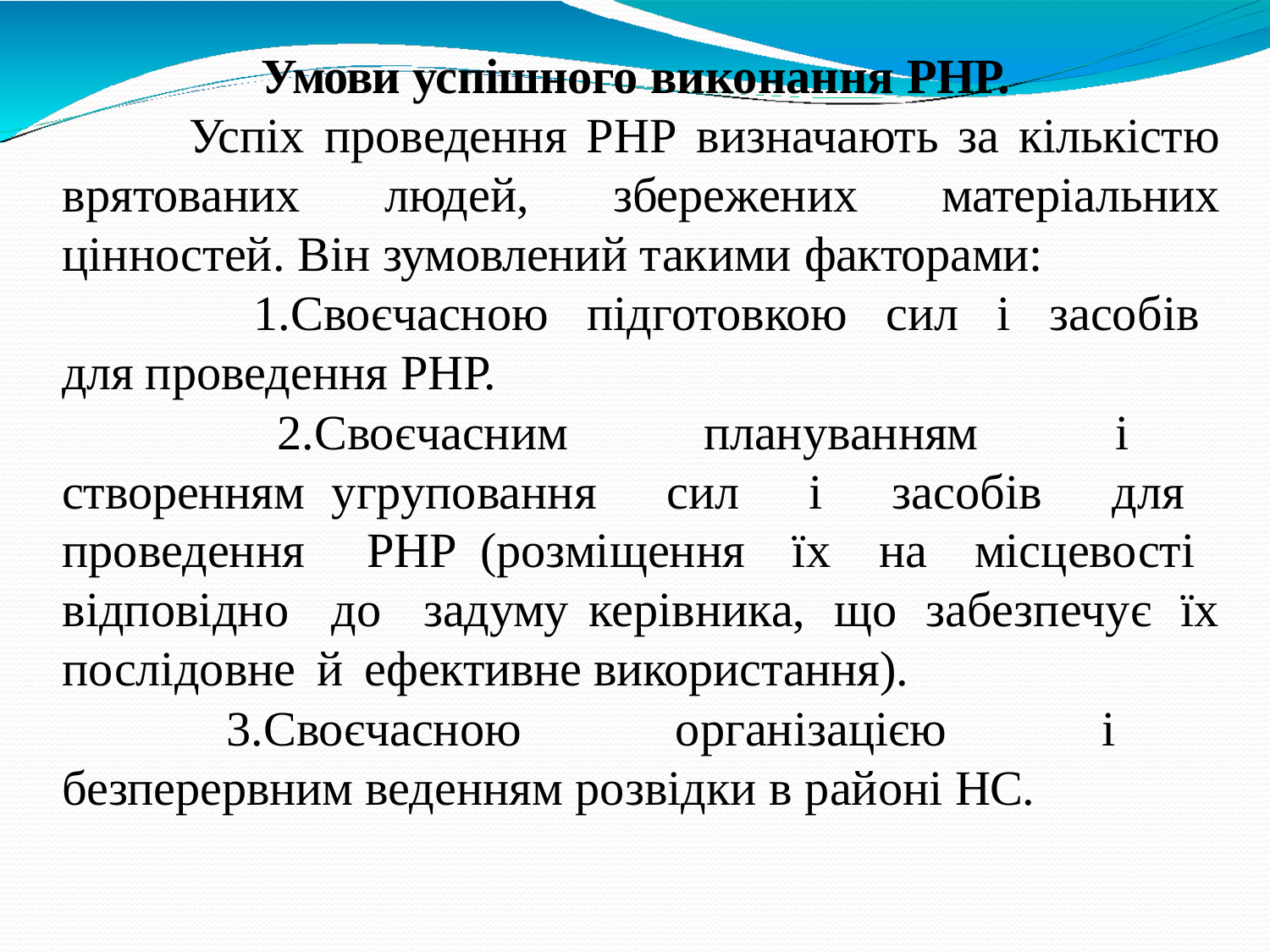

Умови успішного виконання РНР.
Успіх проведення РНР визначають за кількістю врятованих    людей,    збережених    матеріальних цінностей. Він зумовлений такими факторами:
Своєчасною  підготовкою  сил  і  засобів  для проведення РНР.
Своєчасним   плануванням   і   створенням угруповання  сил  і  засобів  для  проведення  РНР (розміщення  їх  на  місцевості  відповідно  до  задуму керівника, що забезпечує їх послідовне й ефективне використання).
Своєчасною   організацією   і   безперервним веденням розвідки в районі НС.